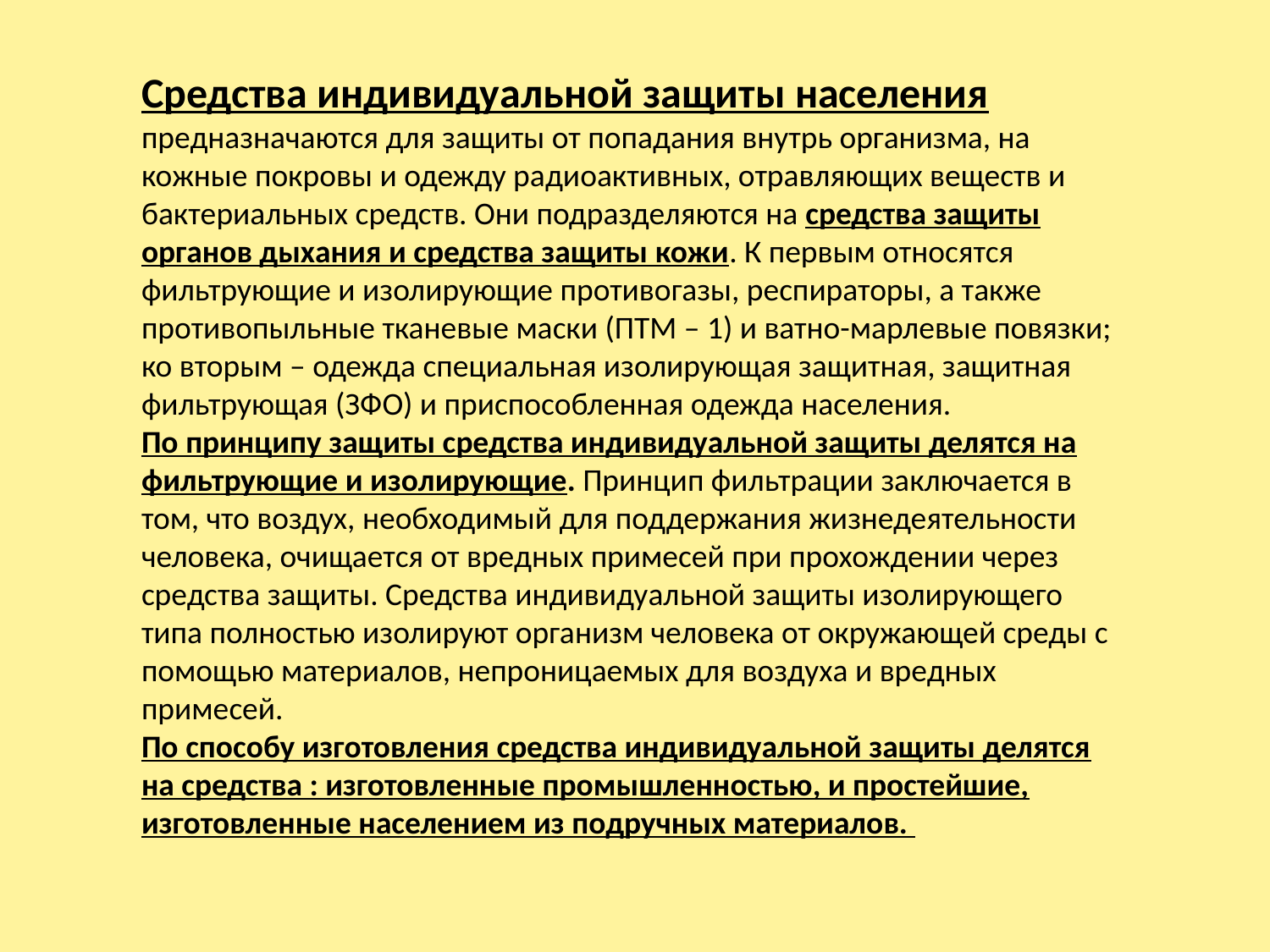

Средства индивидуальной защиты населения предназначаются для защиты от попадания внутрь организма, на кожные покровы и одежду радиоактивных, отравляющих веществ и бактериальных средств. Они подразделяются на средства защиты органов дыхания и средства защиты кожи. К первым относятся фильтрующие и изолирующие противогазы, респираторы, а также противопыльные тканевые маски (ПТМ – 1) и ватно-марлевые повязки; ко вторым – одежда специальная изолирующая защитная, защитная фильтрующая (ЗФО) и приспособленная одежда населения.
По принципу защиты средства индивидуальной защиты делятся на фильтрующие и изолирующие. Принцип фильтрации заключается в том, что воздух, необходимый для поддержания жизнедеятельности человека, очищается от вредных примесей при прохождении через средства защиты. Средства индивидуальной защиты изолирующего типа полностью изолируют организм человека от окружающей среды с помощью материалов, непроницаемых для воздуха и вредных примесей.
По способу изготовления средства индивидуальной защиты делятся на средства : изготовленные промышленностью, и простейшие, изготовленные населением из подручных материалов.